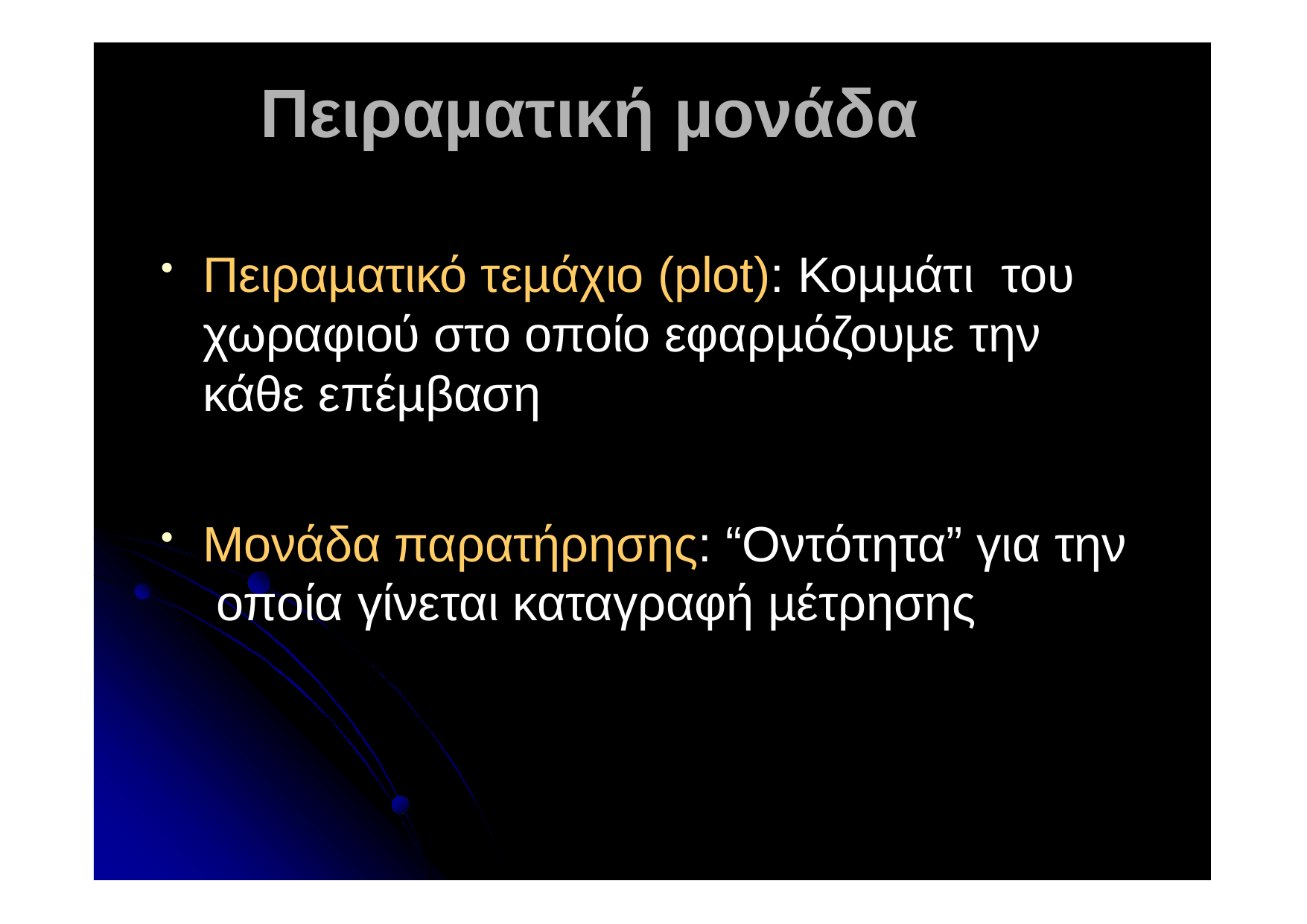

# Πειραµατική µονάδα
Πειραµατικό τεµάχιο (plot): Κοµµάτι  του χωραφιού στο οποίο εφαρµόζουµε την  κάθε επέµβαση

Μονάδα παρατήρησης: “Οντότητα” για την  οποία γίνεται καταγραφή µέτρησης